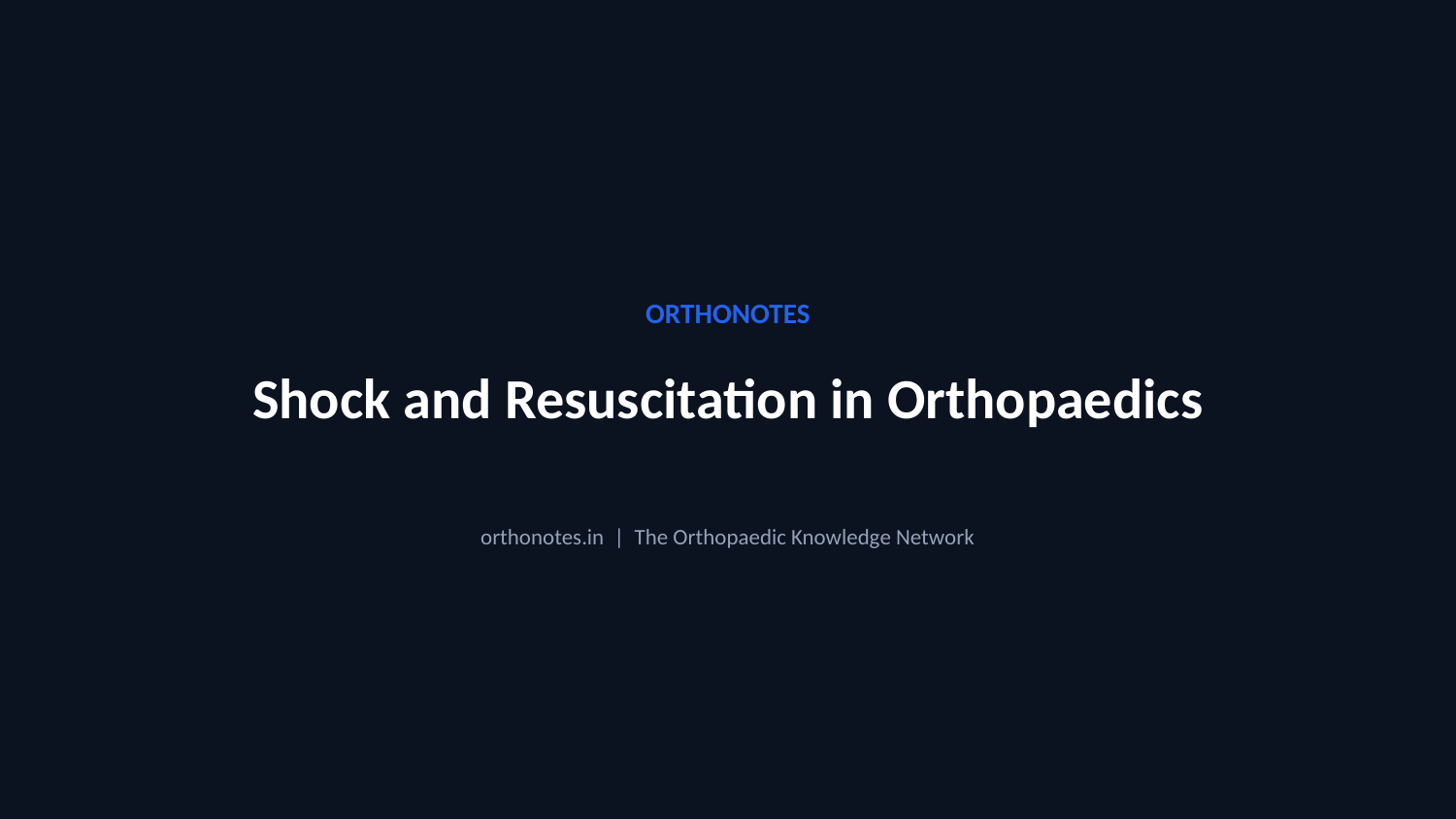

ORTHONOTES
Shock and Resuscitation in Orthopaedics
orthonotes.in  |  The Orthopaedic Knowledge Network